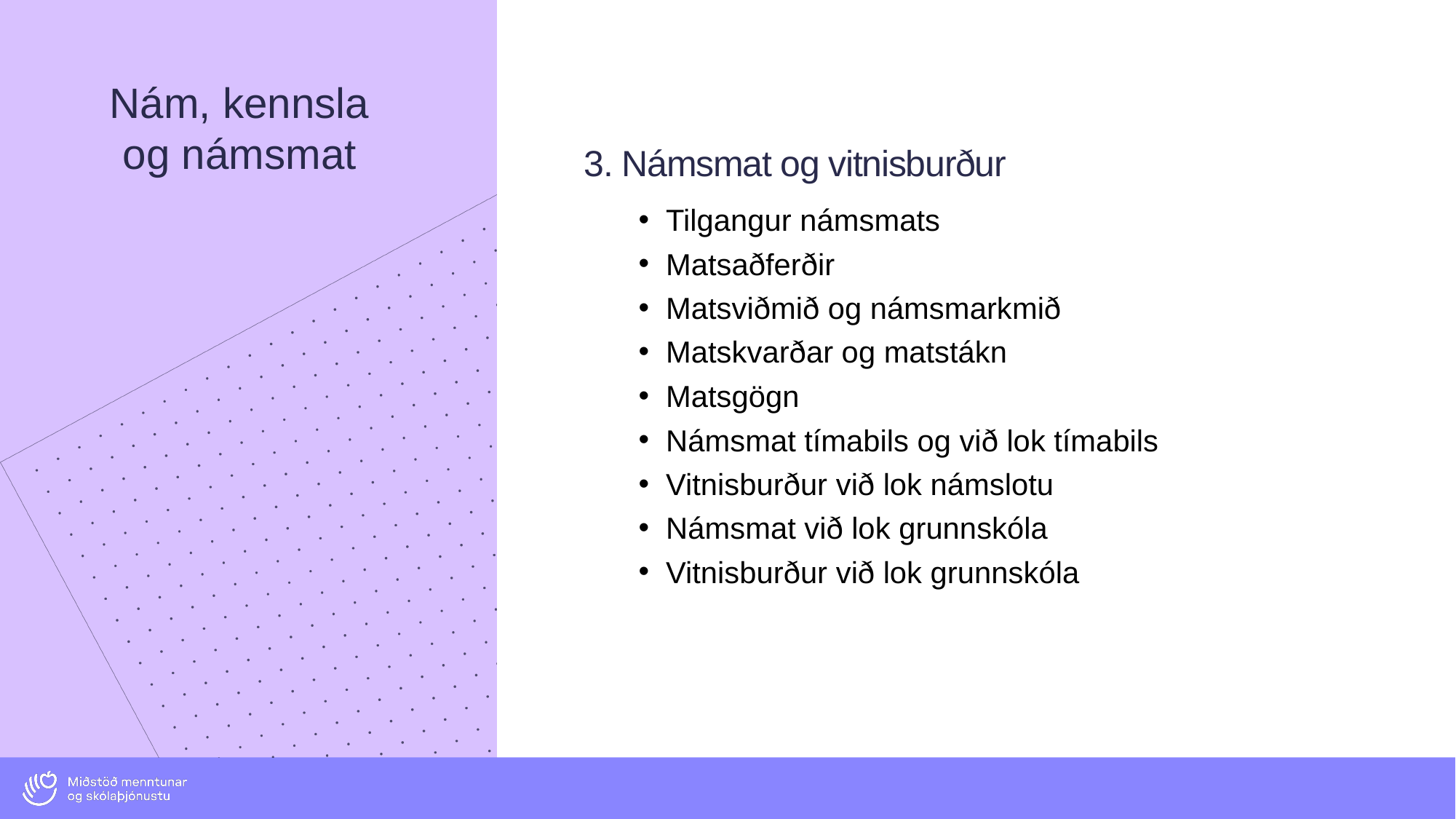

# Nám, kennsla og námsmat
3. Námsmat og vitnisburður
Tilgangur námsmats
Matsaðferðir
Matsviðmið og námsmarkmið
Matskvarðar og matstákn
Matsgögn
Námsmat tímabils og við lok tímabils
Vitnisburður við lok námslotu
Námsmat við lok grunnskóla
Vitnisburður við lok grunnskóla